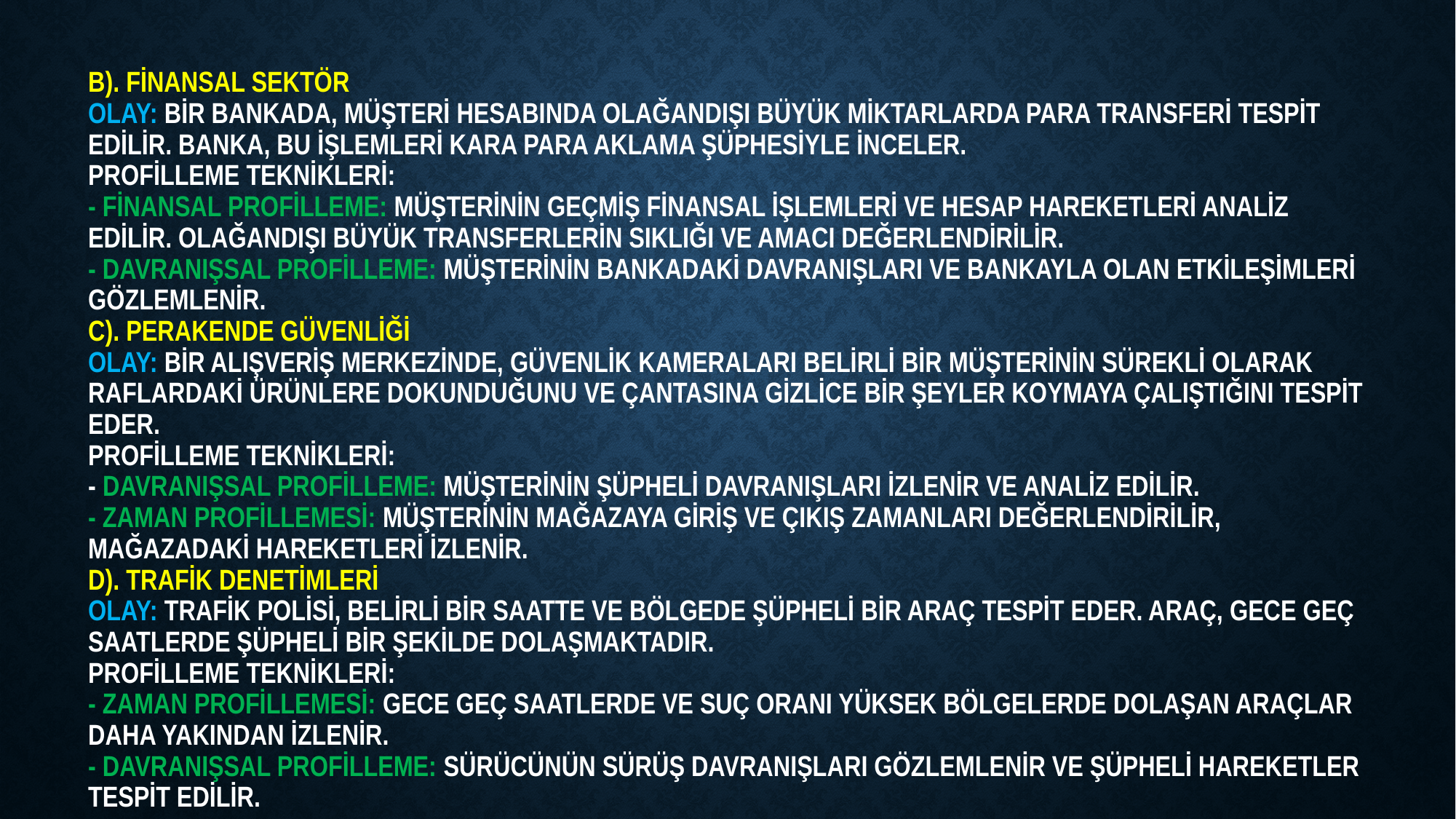

# b). Finansal Sektör Olay: Bir bankada, müşteri hesabında olağandışı büyük miktarlarda para transferi tespit edilir. Banka, bu işlemleri kara para aklama şüphesiyle inceler. Profilleme Teknikleri: - Finansal Profilleme: Müşterinin geçmiş finansal işlemleri ve hesap hareketleri analiz edilir. Olağandışı büyük transferlerin sıklığı ve amacı değerlendirilir. - Davranışsal Profilleme: Müşterinin bankadaki davranışları ve bankayla olan etkileşimleri gözlemlenir. c). Perakende Güvenliği Olay: Bir alışveriş merkezinde, güvenlik kameraları belirli bir müşterinin sürekli olarak raflardaki ürünlere dokunduğunu ve çantasına gizlice bir şeyler koymaya çalıştığını tespit eder. Profilleme Teknikleri: - Davranışsal Profilleme: Müşterinin şüpheli davranışları izlenir ve analiz edilir. - Zaman Profillemesi: Müşterinin mağazaya giriş ve çıkış zamanları değerlendirilir, mağazadaki hareketleri izlenir. d). Trafik Denetimleri Olay: Trafik polisi, belirli bir saatte ve bölgede şüpheli bir araç tespit eder. Araç, gece geç saatlerde şüpheli bir şekilde dolaşmaktadır. Profilleme Teknikleri: - Zaman Profillemesi: Gece geç saatlerde ve suç oranı yüksek bölgelerde dolaşan araçlar daha yakından izlenir. - Davranışsal Profilleme: Sürücünün sürüş davranışları gözlemlenir ve şüpheli hareketler tespit edilir.